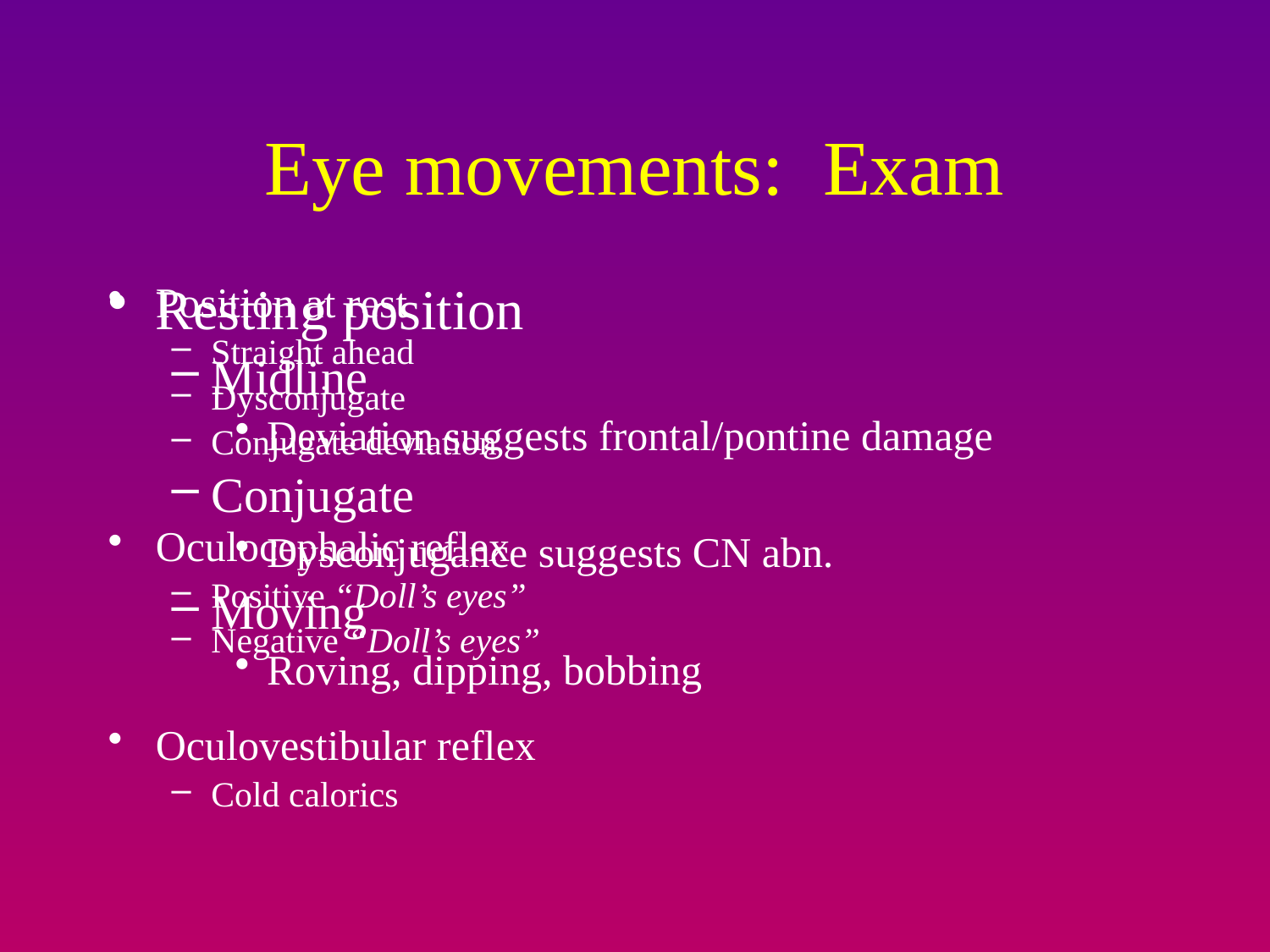

# Eye movements:  Exam
Position at rest
Straight ahead
Dysconjugate
Conjugate deviation

Oculocephalic reflex
Positive “Doll’s eyes”
Negative “Doll’s eyes”

Oculovestibular reflex
Cold calorics
Resting position
Midline
Deviation suggests frontal/pontine damage
Conjugate
Dysconjugance suggests CN abn.
Moving
Roving, dipping, bobbing